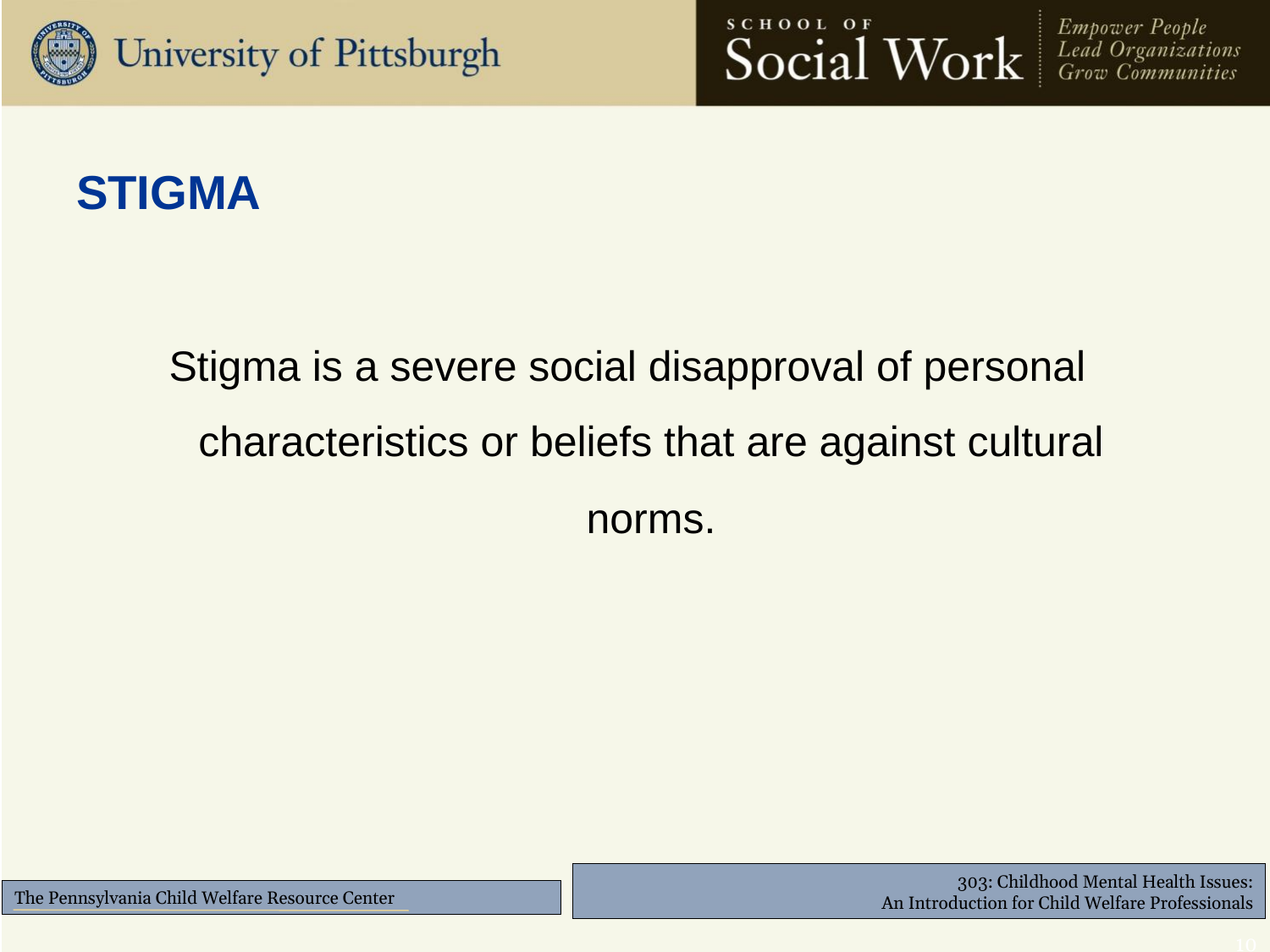

# STIGMA
Stigma is a severe social disapproval of personal characteristics or beliefs that are against cultural norms.
10